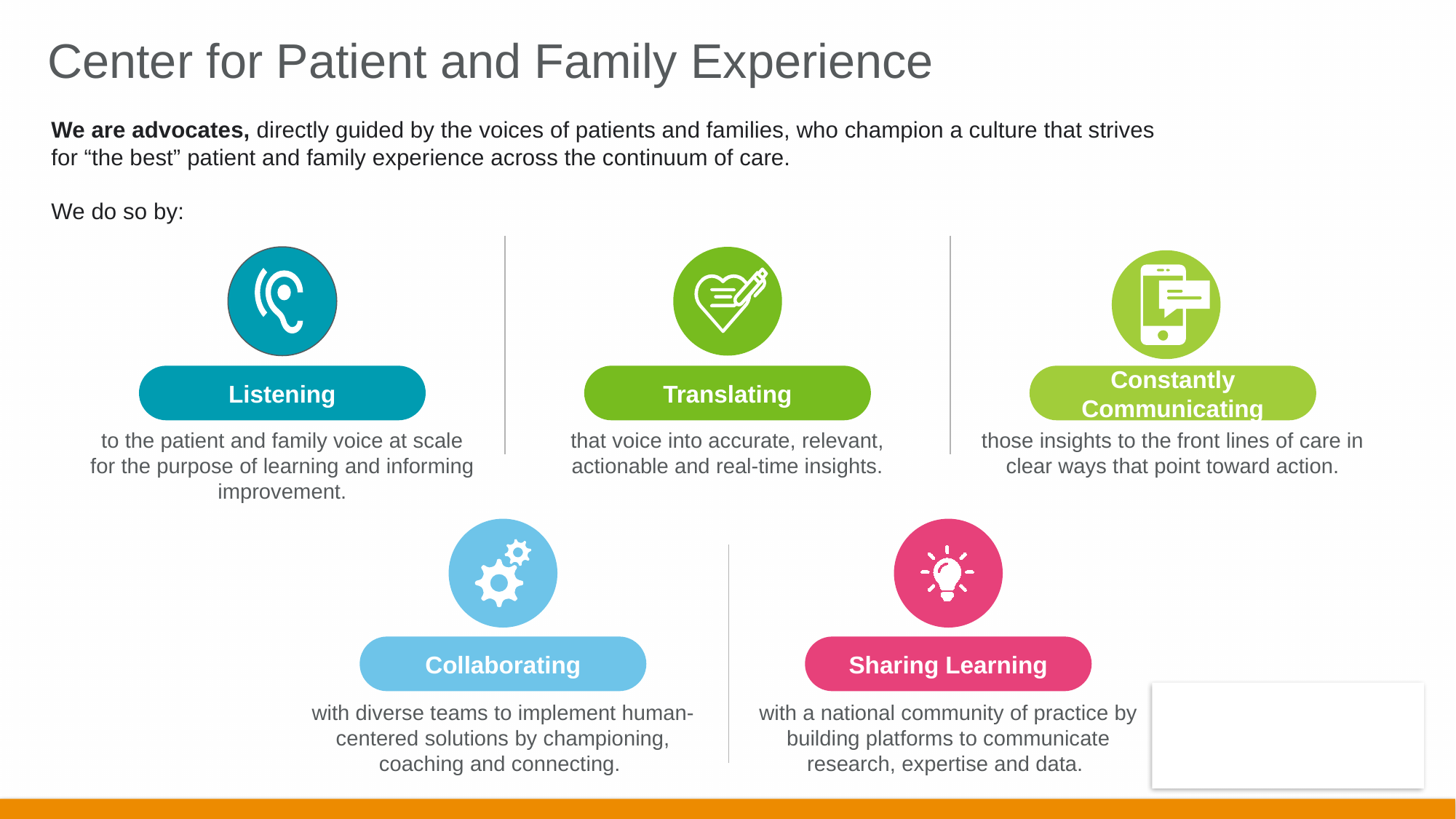

# Center for Patient and Family Experience
We are advocates, directly guided by the voices of patients and families, who champion a culture that strives for “the best” patient and family experience across the continuum of care.
We do so by:

Listening
Translating
Constantly Communicating
to the patient and family voice at scale for the purpose of learning and informing improvement.
that voice into accurate, relevant, actionable and real-time insights.
those insights to the front lines of care in clear ways that point toward action.

Collaborating
Sharing Learning
with diverse teams to implement human-centered solutions by championing, coaching and connecting.
with a national community of practice by building platforms to communicate research, expertise and data.